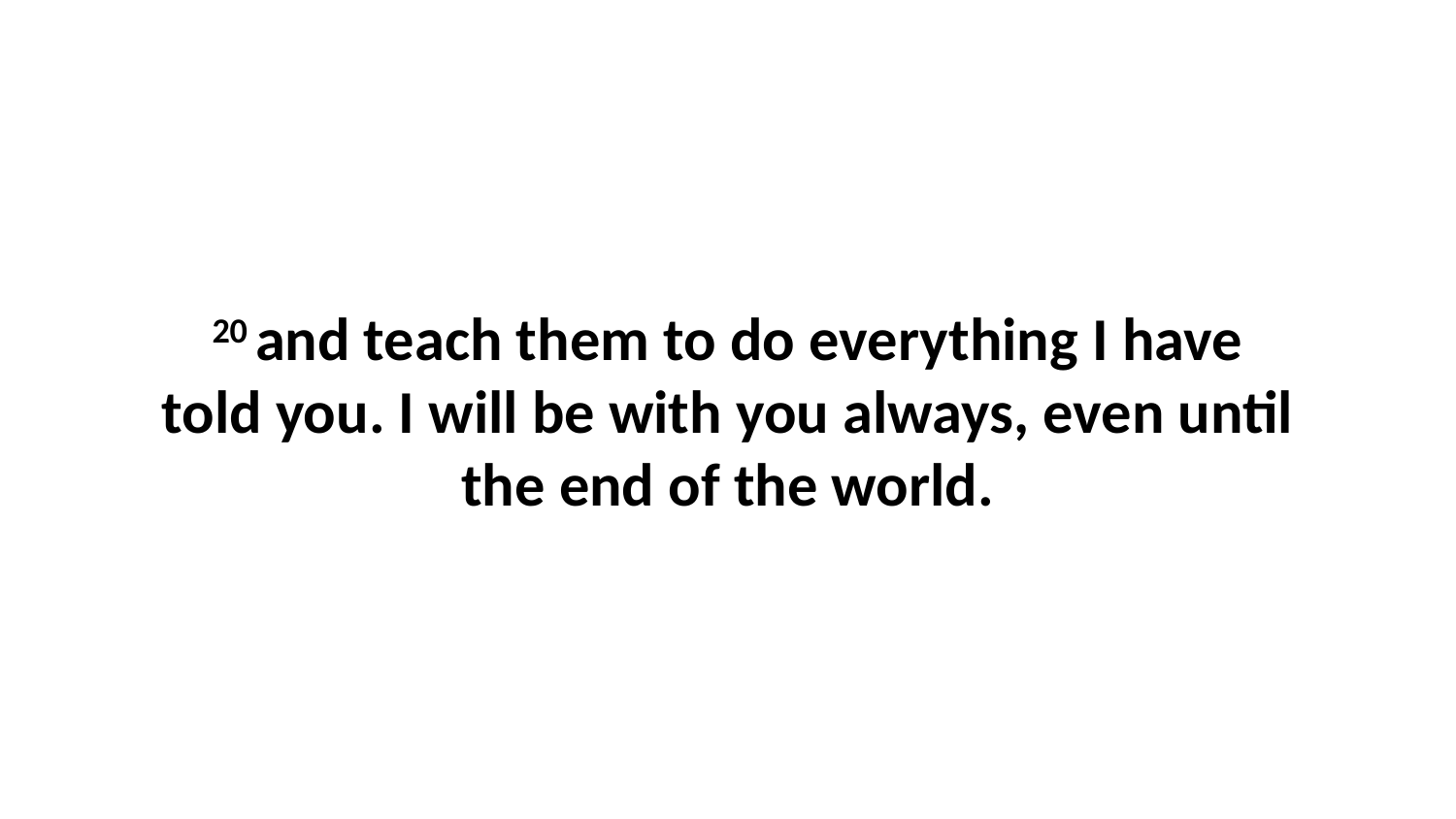

20 and teach them to do everything I have told you. I will be with you always, even until the end of the world.